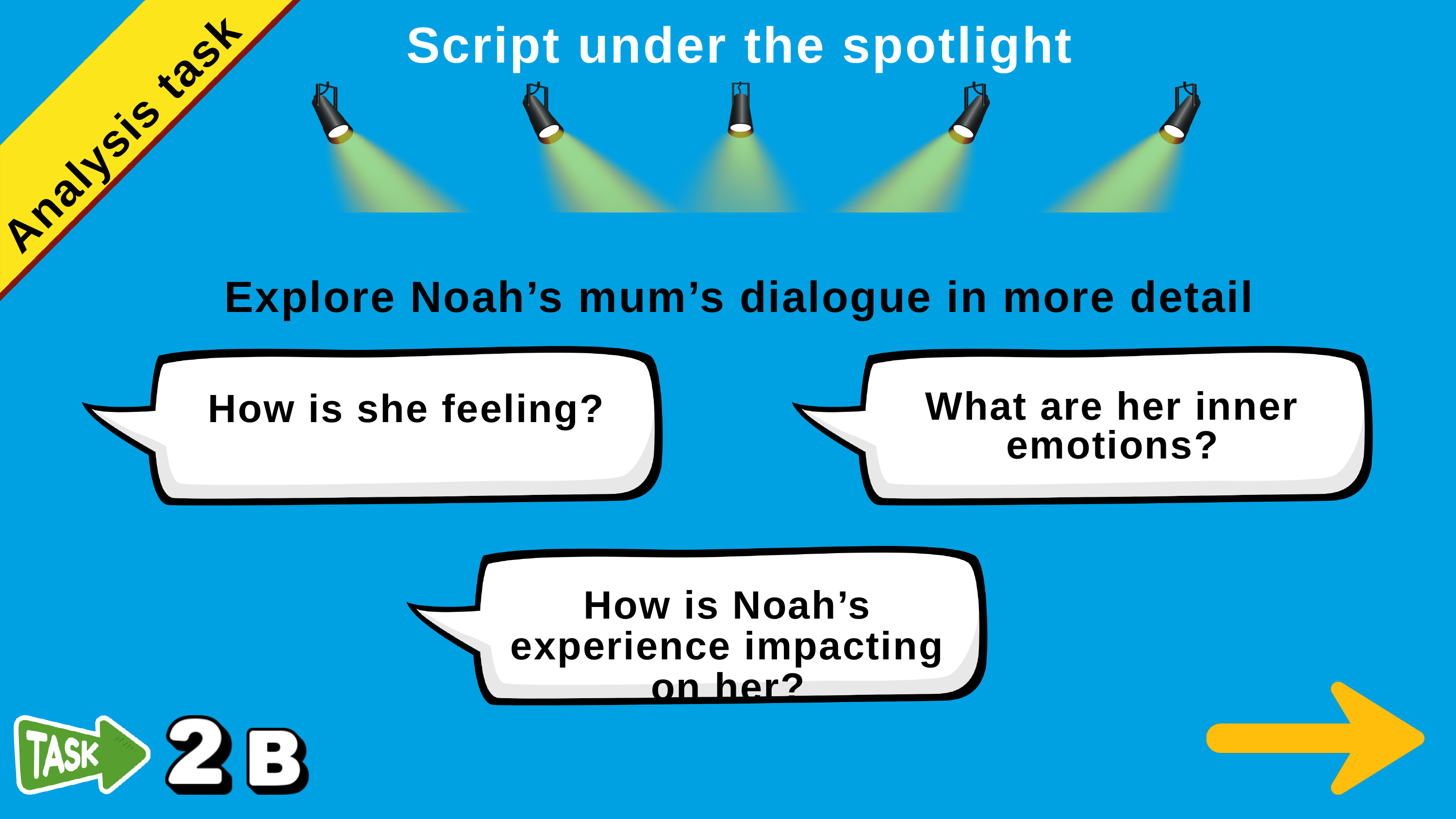

Script under the spotlight

Analysis task
Explore Noah’s mum’s dialogue in more detail

What are her inner emotions?
How is she feeling?

How is Noah’s experience impacting on her?